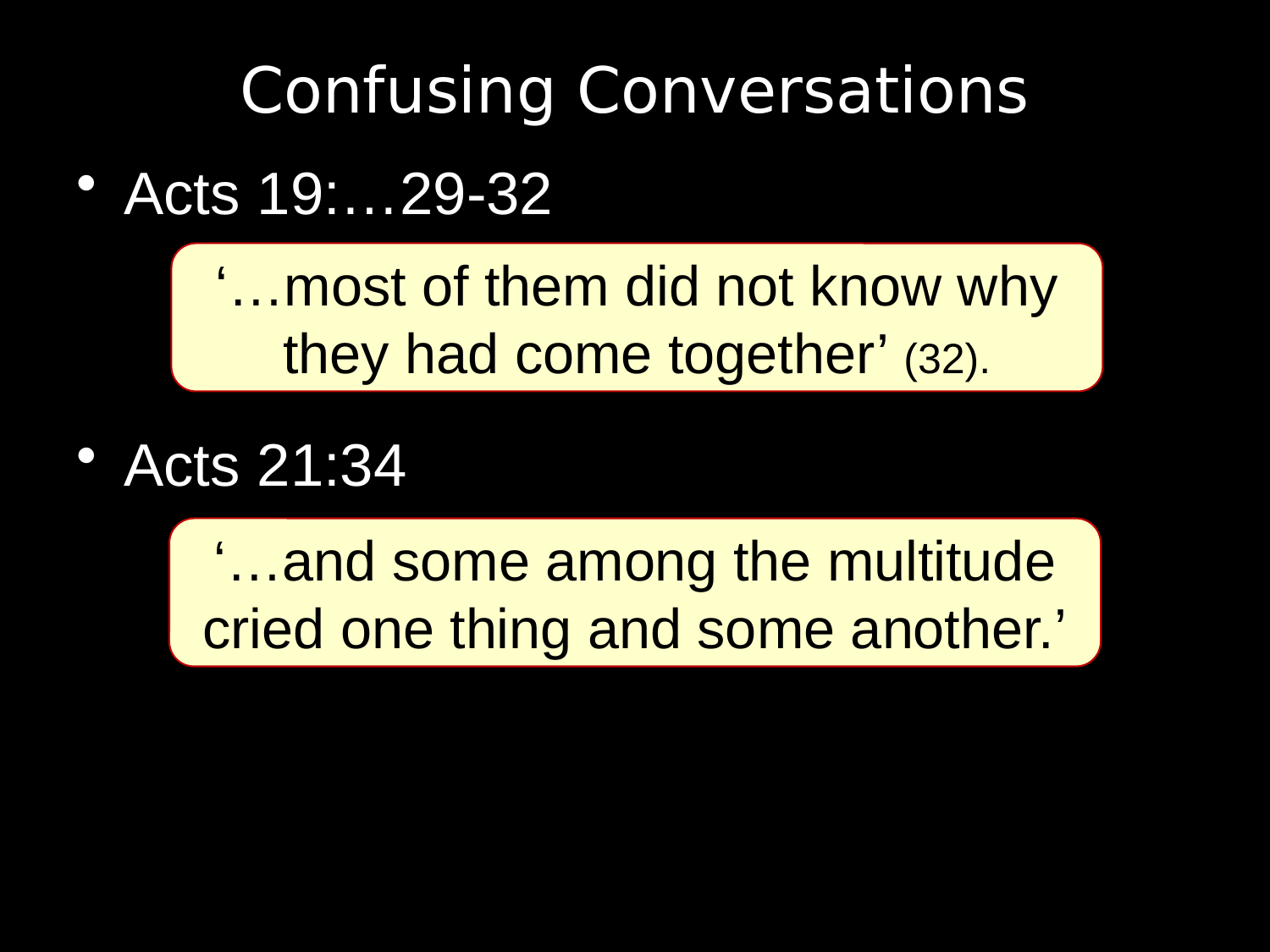

# Confusing Conversations
Acts 19:…29-32

Acts 21:34

‘…most of them did not know why they had come together’ (32).
‘…and some among the multitude cried one thing and some another.’